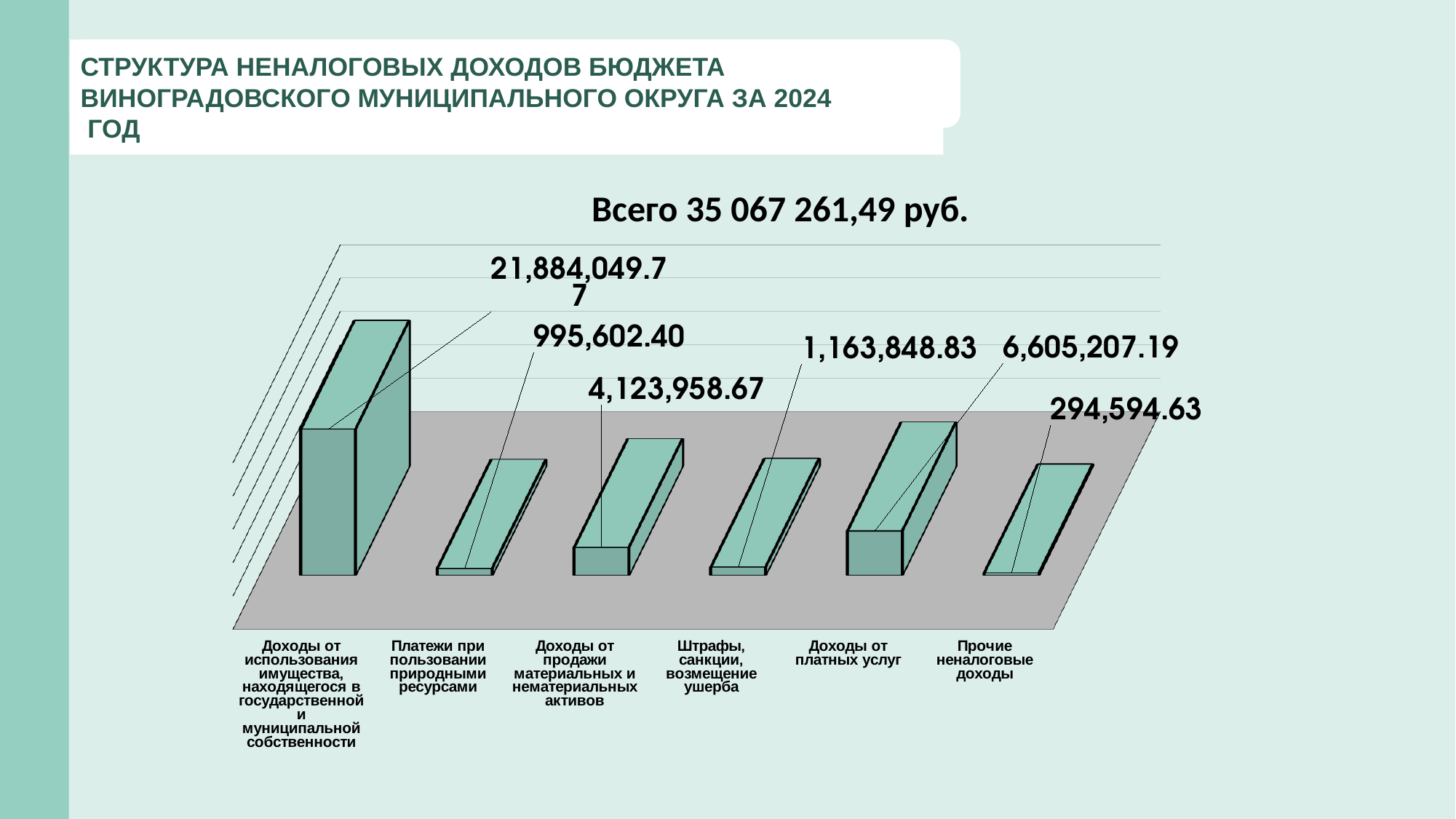

СТРУКТУРА НЕНАЛОГОВЫХ ДОХОДОВ БЮДЖЕТА
ВИНОГРАДОВСКОГО МУНИЦИПАЛЬНОГО ОКРУГА ЗА 2024
 ГОД

Всего 35 067 261,49 руб.

[unsupported chart]